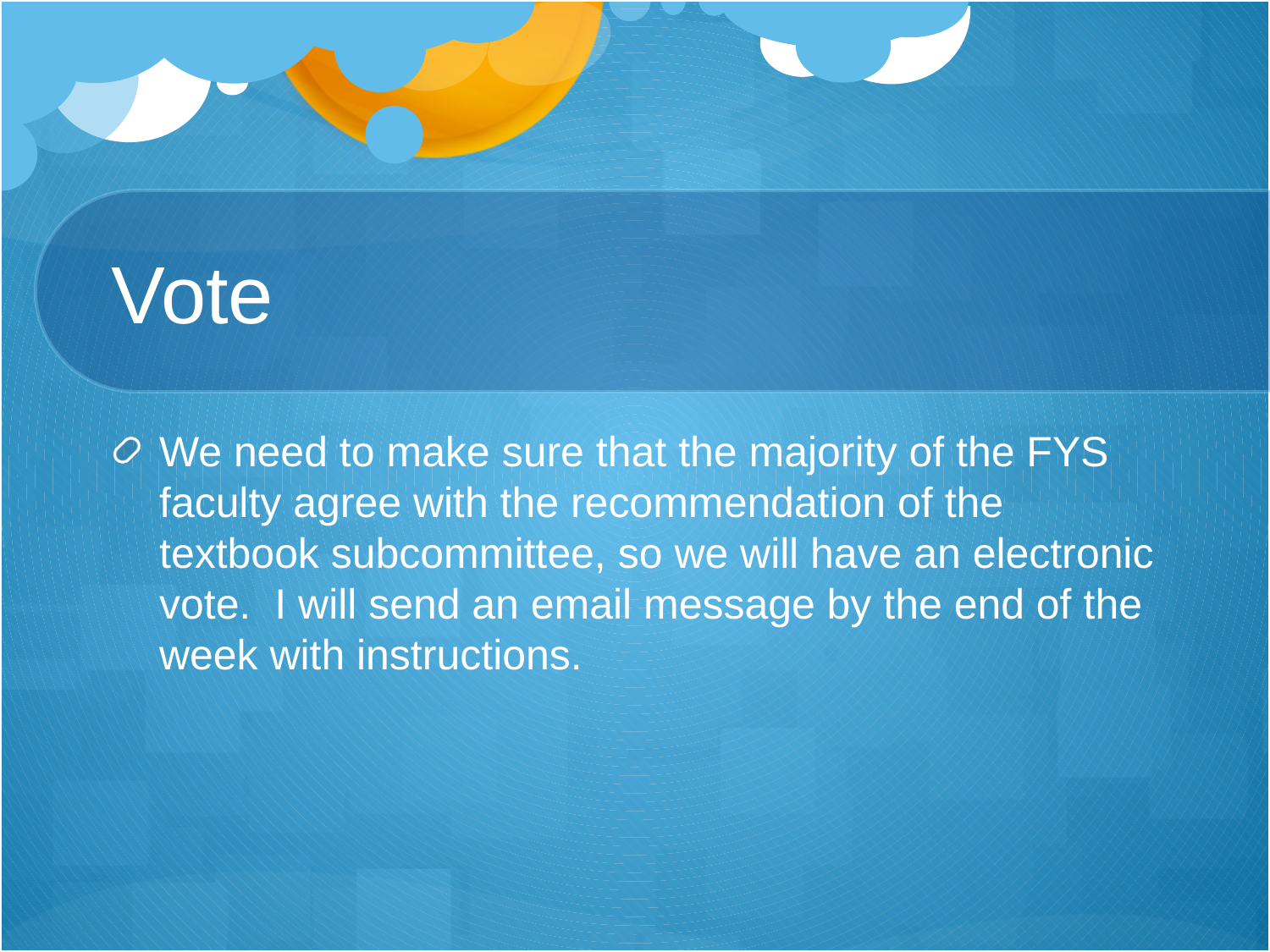

# Vote
We need to make sure that the majority of the FYS faculty agree with the recommendation of the textbook subcommittee, so we will have an electronic vote.  I will send an email message by the end of the week with instructions.